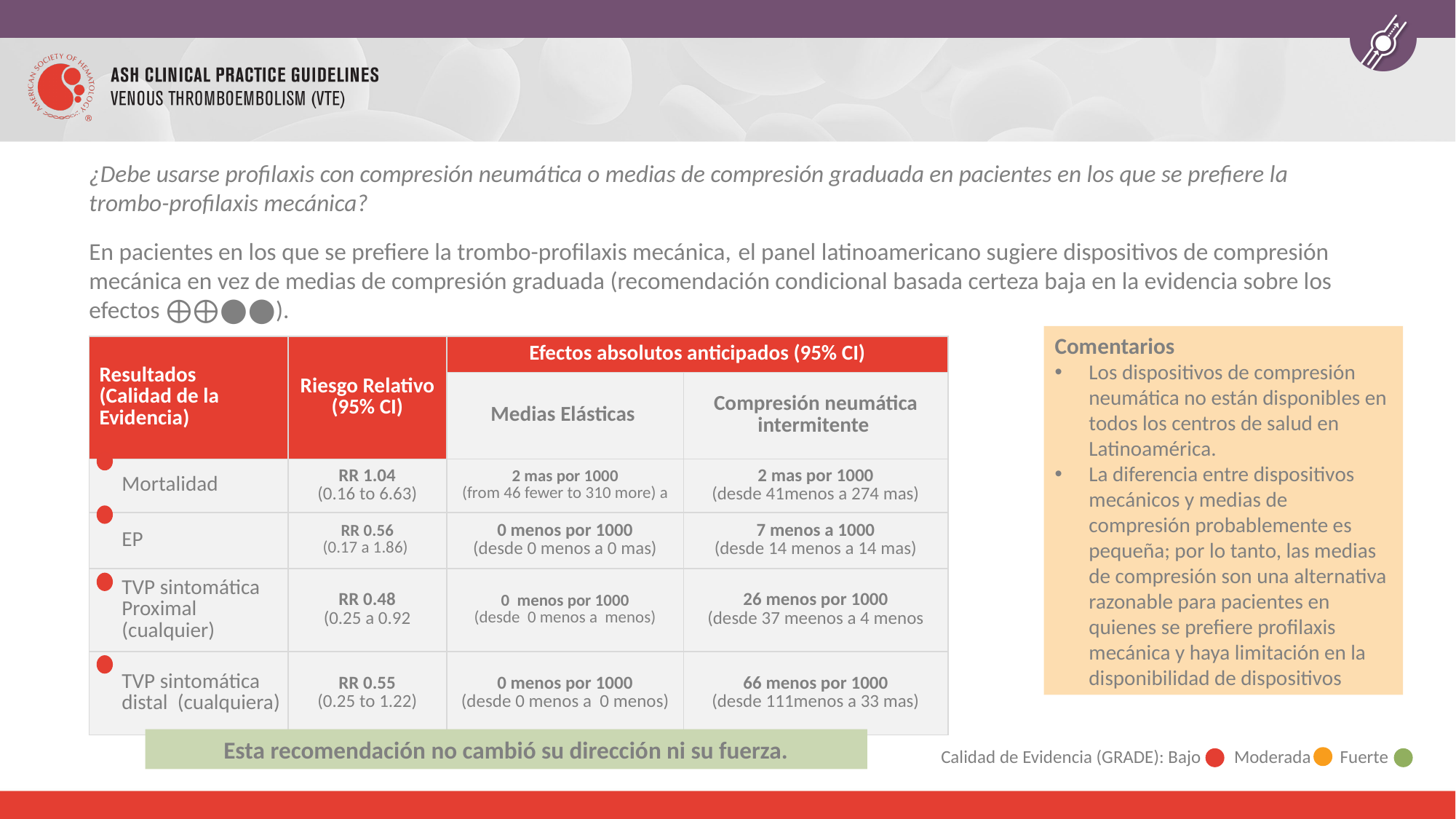

# ¿Debe usarse profilaxis con compresión neumática o medias de compresión graduada en pacientes en los que se prefiere la trombo-profilaxis mecánica?
En pacientes en los que se prefiere la trombo-profilaxis mecánica, el panel latinoamericano sugiere dispositivos de compresión mecánica en vez de medias de compresión graduada (recomendación condicional basada certeza baja en la evidencia sobre los efectos ⨁⨁◯◯).
Comentarios
Los dispositivos de compresión neumática no están disponibles en todos los centros de salud en Latinoamérica.
La diferencia entre dispositivos mecánicos y medias de compresión probablemente es pequeña; por lo tanto, las medias de compresión son una alternativa razonable para pacientes en quienes se prefiere profilaxis mecánica y haya limitación en la disponibilidad de dispositivos
| Resultados (Calidad de la Evidencia) | Riesgo Relativo (95% CI) | Efectos absolutos anticipados (95% CI) |  |
| --- | --- | --- | --- |
|  |  | Medias Elásticas | Compresión neumática intermitente |
| Mortalidad | RR 1.04 (0.16 to 6.63) | 2 mas por 1000 (from 46 fewer to 310 more) a | 2 mas por 1000 (desde 41menos a 274 mas) |
| EP | RR 0.56 (0.17 a 1.86) | 0 menos por 1000 (desde 0 menos a 0 mas) | 7 menos a 1000 (desde 14 menos a 14 mas) |
| TVP sintomática Proximal (cualquier) | RR 0.48 (0.25 a 0.92 | 0 menos por 1000 (desde 0 menos a menos) | 26 menos por 1000 (desde 37 meenos a 4 menos |
| TVP sintomática distal (cualquiera) | RR 0.55 (0.25 to 1.22) | 0 menos por 1000 (desde 0 menos a 0 menos) | 66 menos por 1000 (desde 111menos a 33 mas) |

Esta recomendación no cambió su dirección ni su fuerza.
Calidad de Evidencia (GRADE): Bajo        Moderada       Fuerte